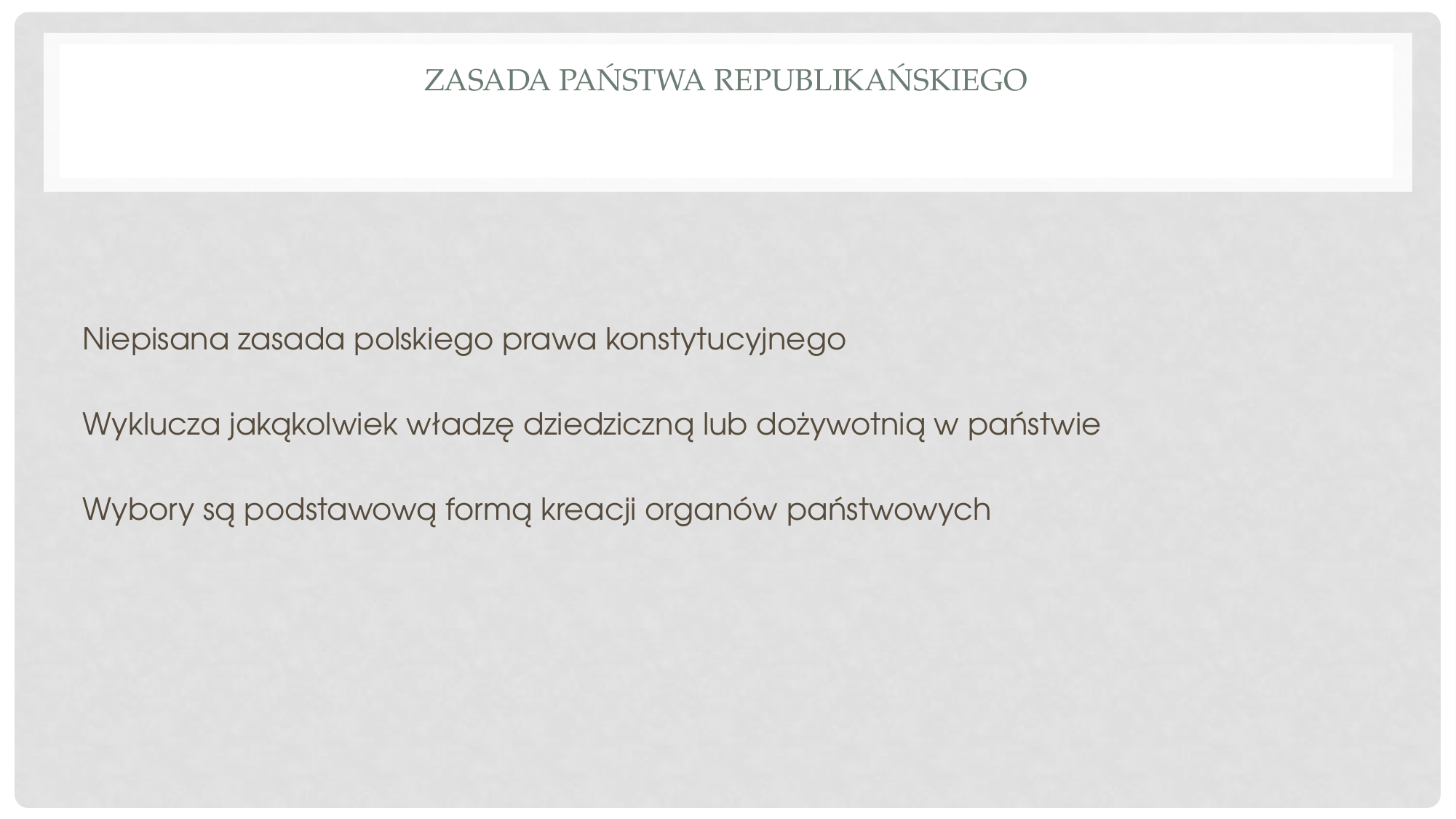

# Zasada państwa republikańskiego

Niepisana zasada polskiego prawa konstytucyjnego

Wyklucza jakąkolwiek władzę dziedziczną lub dożywotnią w państwie

Wybory są podstawową formą kreacji organów państwowych